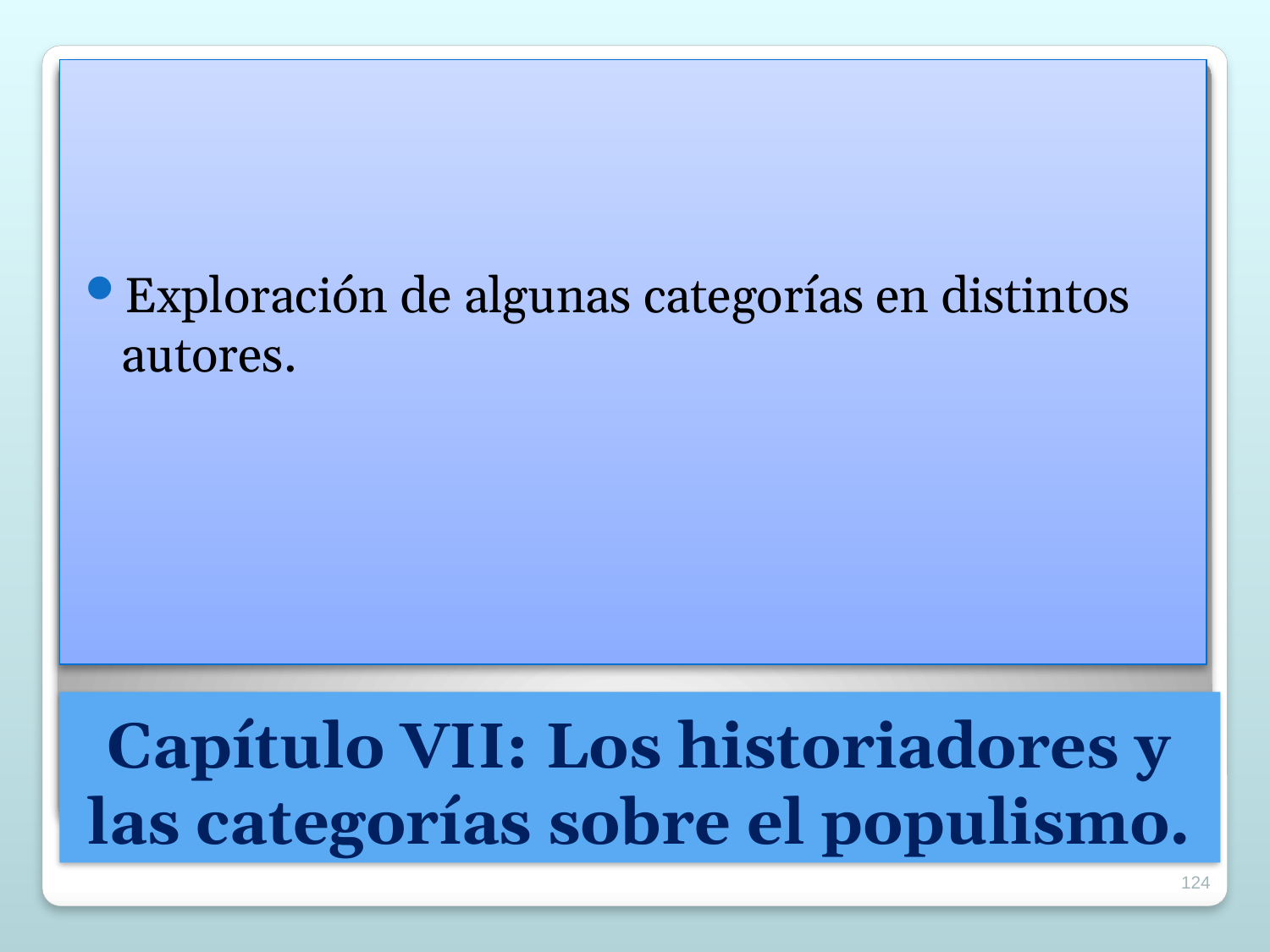

Exploración de algunas categorías en distintos autores.

# Capítulo VII: Los historiadores y las categorías sobre el populismo.
124